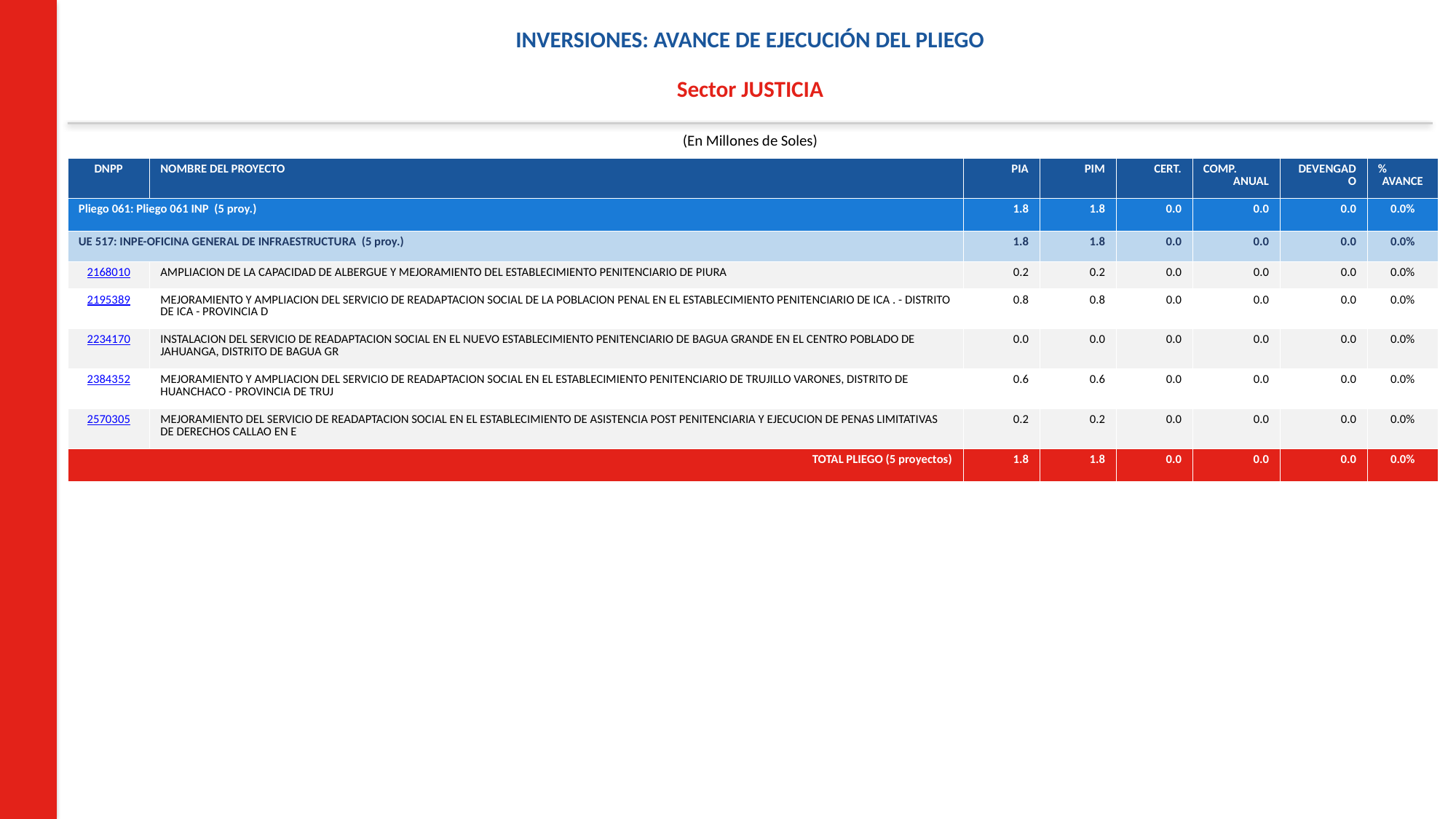

INVERSIONES: AVANCE DE EJECUCIÓN DEL PLIEGO
Sector JUSTICIA

(En Millones de Soles)
| DNPP | NOMBRE DEL PROYECTO | PIA | PIM | CERT. | COMP. ANUAL | DEVENGADO | % AVANCE |
| --- | --- | --- | --- | --- | --- | --- | --- |
| Pliego 061: Pliego 061 INP (5 proy.) |  | 1.8 | 1.8 | 0.0 | 0.0 | 0.0 | 0.0% |
| UE 517: INPE-OFICINA GENERAL DE INFRAESTRUCTURA (5 proy.) |  | 1.8 | 1.8 | 0.0 | 0.0 | 0.0 | 0.0% |
| 2168010 | AMPLIACION DE LA CAPACIDAD DE ALBERGUE Y MEJORAMIENTO DEL ESTABLECIMIENTO PENITENCIARIO DE PIURA | 0.2 | 0.2 | 0.0 | 0.0 | 0.0 | 0.0% |
| 2195389 | MEJORAMIENTO Y AMPLIACION DEL SERVICIO DE READAPTACION SOCIAL DE LA POBLACION PENAL EN EL ESTABLECIMIENTO PENITENCIARIO DE ICA . - DISTRITO DE ICA - PROVINCIA D | 0.8 | 0.8 | 0.0 | 0.0 | 0.0 | 0.0% |
| 2234170 | INSTALACION DEL SERVICIO DE READAPTACION SOCIAL EN EL NUEVO ESTABLECIMIENTO PENITENCIARIO DE BAGUA GRANDE EN EL CENTRO POBLADO DE JAHUANGA, DISTRITO DE BAGUA GR | 0.0 | 0.0 | 0.0 | 0.0 | 0.0 | 0.0% |
| 2384352 | MEJORAMIENTO Y AMPLIACION DEL SERVICIO DE READAPTACION SOCIAL EN EL ESTABLECIMIENTO PENITENCIARIO DE TRUJILLO VARONES, DISTRITO DE HUANCHACO - PROVINCIA DE TRUJ | 0.6 | 0.6 | 0.0 | 0.0 | 0.0 | 0.0% |
| 2570305 | MEJORAMIENTO DEL SERVICIO DE READAPTACION SOCIAL EN EL ESTABLECIMIENTO DE ASISTENCIA POST PENITENCIARIA Y EJECUCION DE PENAS LIMITATIVAS DE DERECHOS CALLAO EN E | 0.2 | 0.2 | 0.0 | 0.0 | 0.0 | 0.0% |
| TOTAL PLIEGO (5 proyectos) |  | 1.8 | 1.8 | 0.0 | 0.0 | 0.0 | 0.0% |